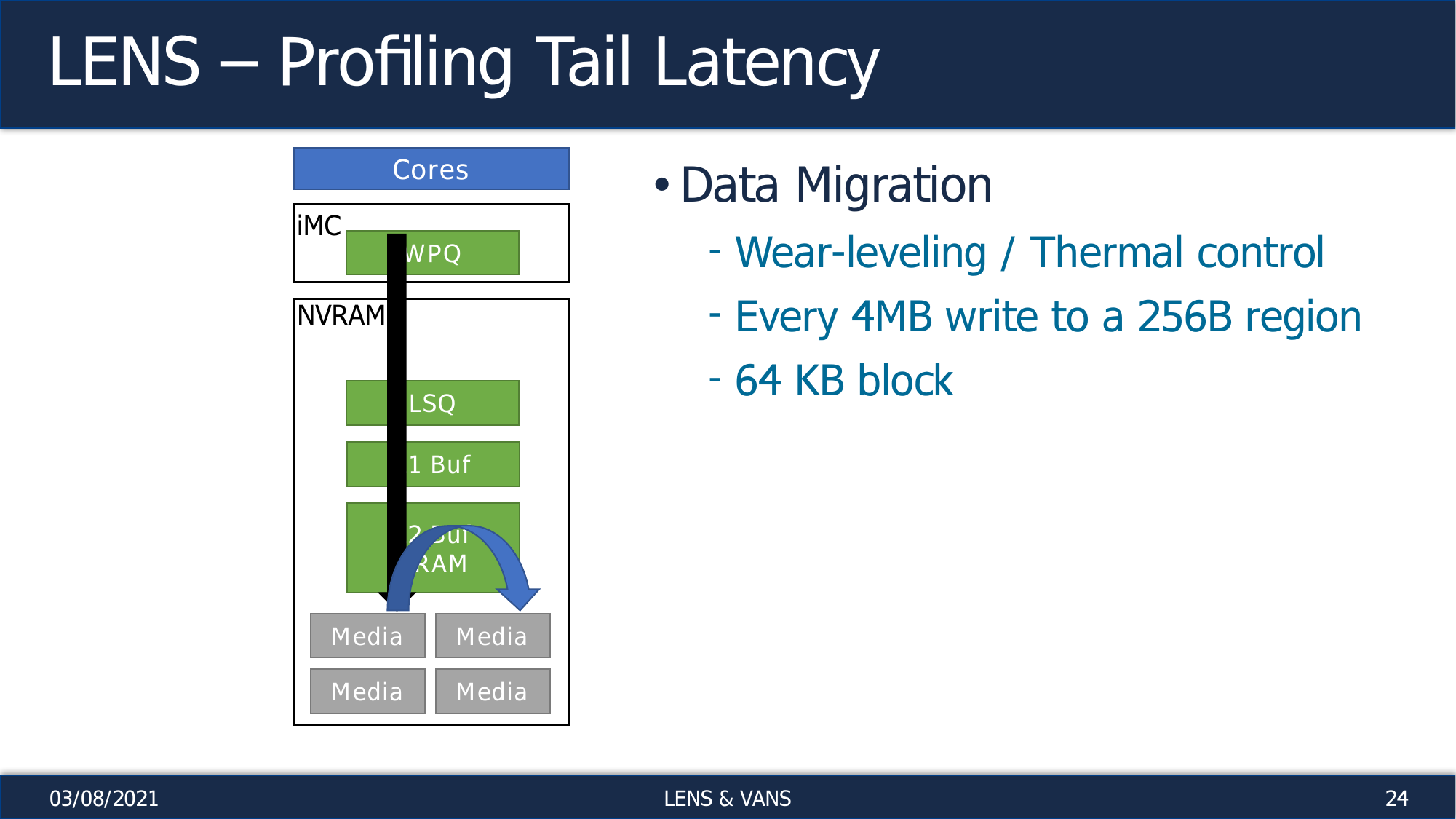

# LENS – Profiling Tail Latency
Cores
Data Migration
Wear-leveling / Thermal control
Every 4MB write to a 256B region
64 KB block
iMC

WPQ
NVRAM

LSQ

L1 Buf
L2 Buf
DRAM

Media
Media
Media
Media
03/08/2021
LENS & VANS
24